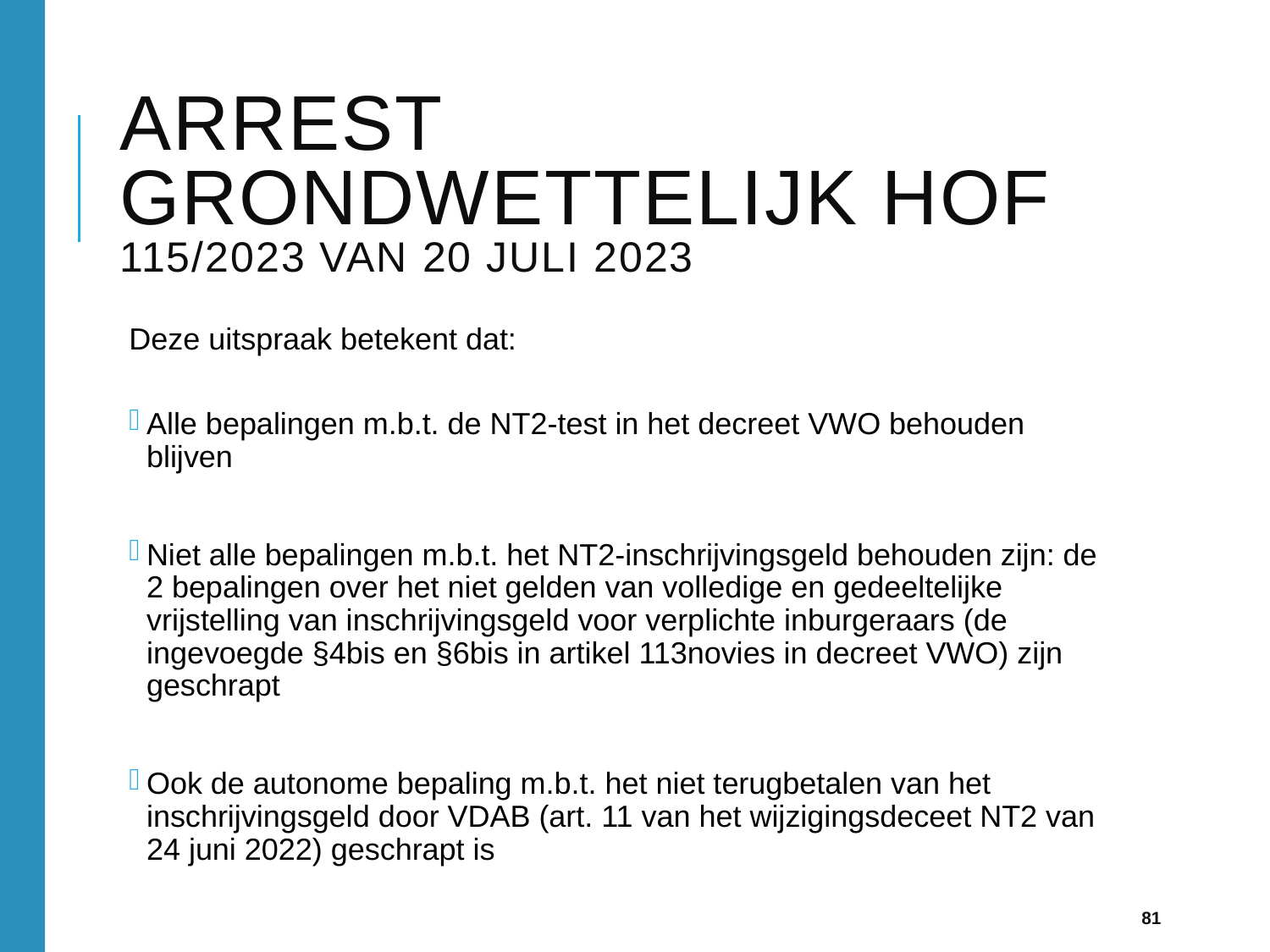

# ARREST GRONDWETTELIJK HOF 115/2023 VAN 20 juli 2023
Deze uitspraak betekent dat:

Alle bepalingen m.b.t. de NT2-test in het decreet VWO behouden blijven

Niet alle bepalingen m.b.t. het NT2-inschrijvingsgeld behouden zijn: de 2 bepalingen over het niet gelden van volledige en gedeeltelijke vrijstelling van inschrijvingsgeld voor verplichte inburgeraars (de ingevoegde §4bis en §6bis in artikel 113novies in decreet VWO) zijn geschrapt

Ook de autonome bepaling m.b.t. het niet terugbetalen van het inschrijvingsgeld door VDAB (art. 11 van het wijzigingsdeceet NT2 van 24 juni 2022) geschrapt is

81